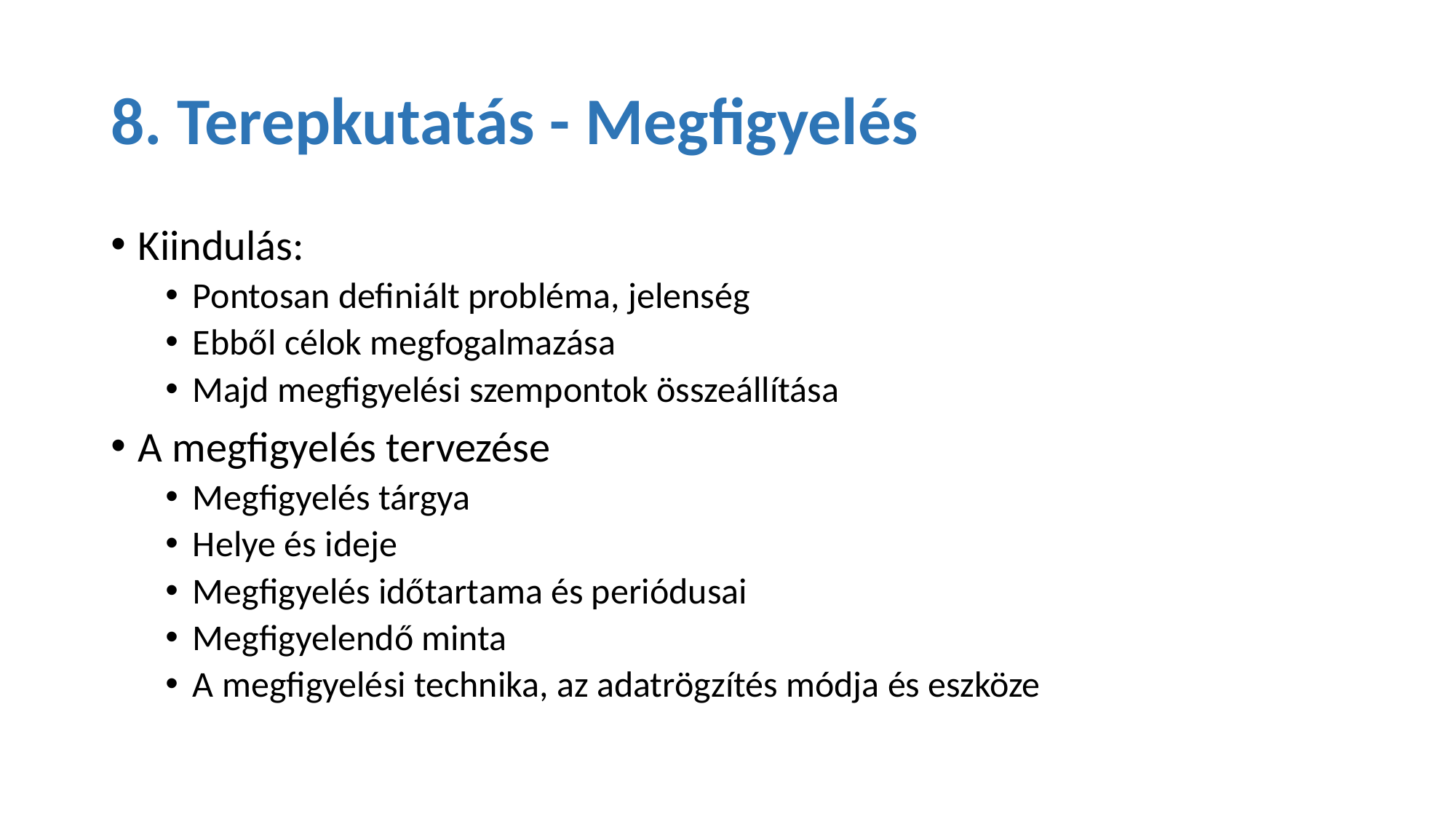

# 8. Terepkutatás - Megfigyelés
Kiindulás:
Pontosan definiált probléma, jelenség
Ebből célok megfogalmazása
Majd megfigyelési szempontok összeállítása
A megfigyelés tervezése
Megfigyelés tárgya
Helye és ideje
Megfigyelés időtartama és periódusai
Megfigyelendő minta
A megfigyelési technika, az adatrögzítés módja és eszköze